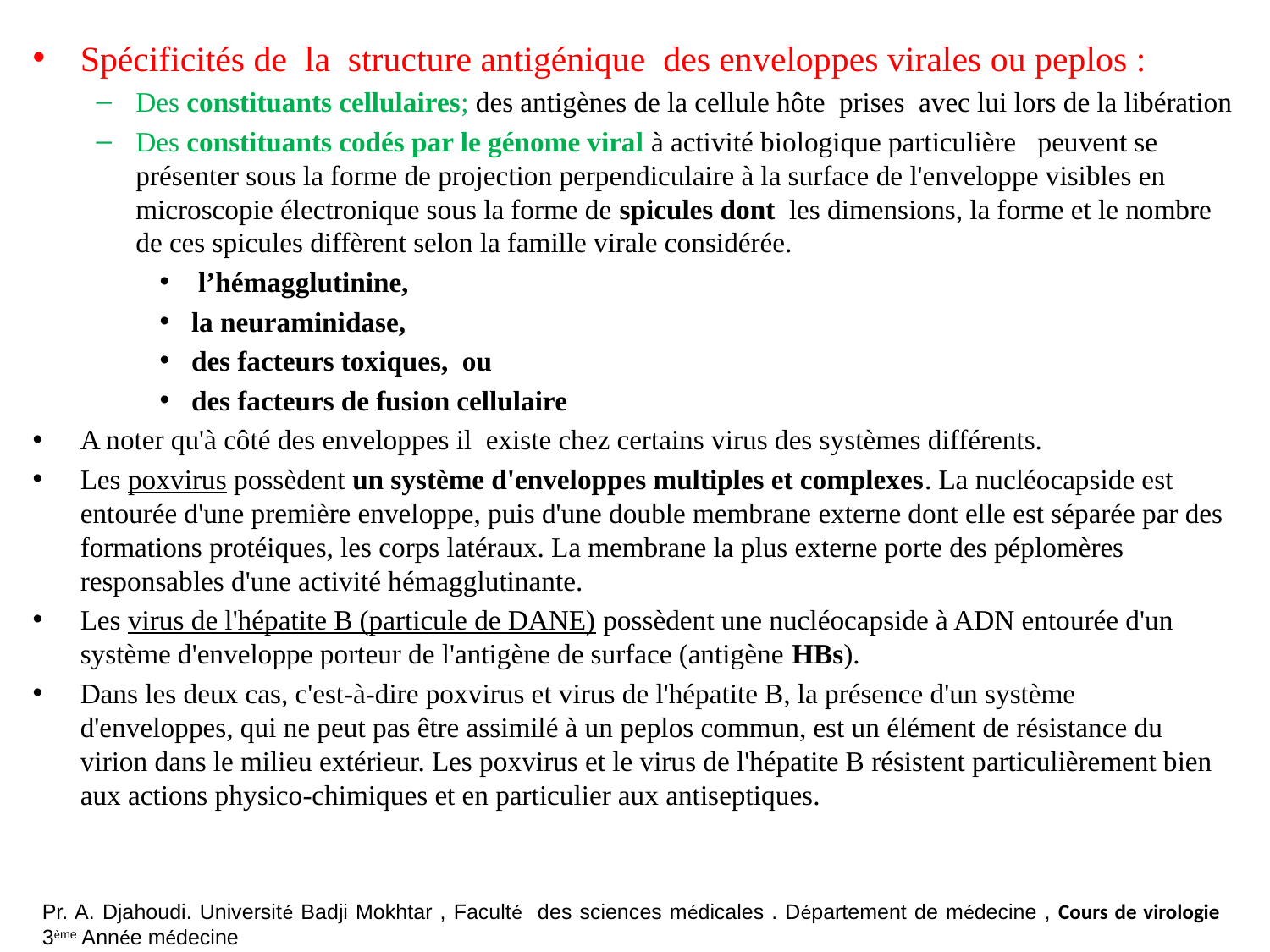

Spécificités de  la  structure antigénique  des enveloppes virales ou peplos :
Des constituants cellulaires; des antigènes de la cellule hôte  prises  avec lui lors de la libération
Des constituants codés par le génome viral à activité biologique particulière   peuvent se présenter sous la forme de projection perpendiculaire à la surface de l'enveloppe visibles en microscopie électronique sous la forme de spicules dont  les dimensions, la forme et le nombre de ces spicules diffèrent selon la famille virale considérée.
 l’hémagglutinine,
la neuraminidase,
des facteurs toxiques,  ou
des facteurs de fusion cellulaire
A noter qu'à côté des enveloppes il  existe chez certains virus des systèmes différents.
Les poxvirus possèdent un système d'enveloppes multiples et complexes. La nucléocapside est entourée d'une première enveloppe, puis d'une double membrane externe dont elle est séparée par des formations protéiques, les corps latéraux. La membrane la plus externe porte des péplomères responsables d'une activité hémagglutinante.
Les virus de l'hépatite B (particule de DANE) possèdent une nucléocapside à ADN entourée d'un système d'enveloppe porteur de l'antigène de surface (antigène HBs).
Dans les deux cas, c'est-à-dire poxvirus et virus de l'hépatite B, la présence d'un système d'enveloppes, qui ne peut pas être assimilé à un peplos commun, est un élément de résistance du virion dans le milieu extérieur. Les poxvirus et le virus de l'hépatite B résistent particulièrement bien aux actions physico-chimiques et en particulier aux antiseptiques.
Pr. A. Djahoudi. Université Badji Mokhtar , Faculté  des sciences médicales . Département de médecine , Cours de virologie  3ème Année médecine